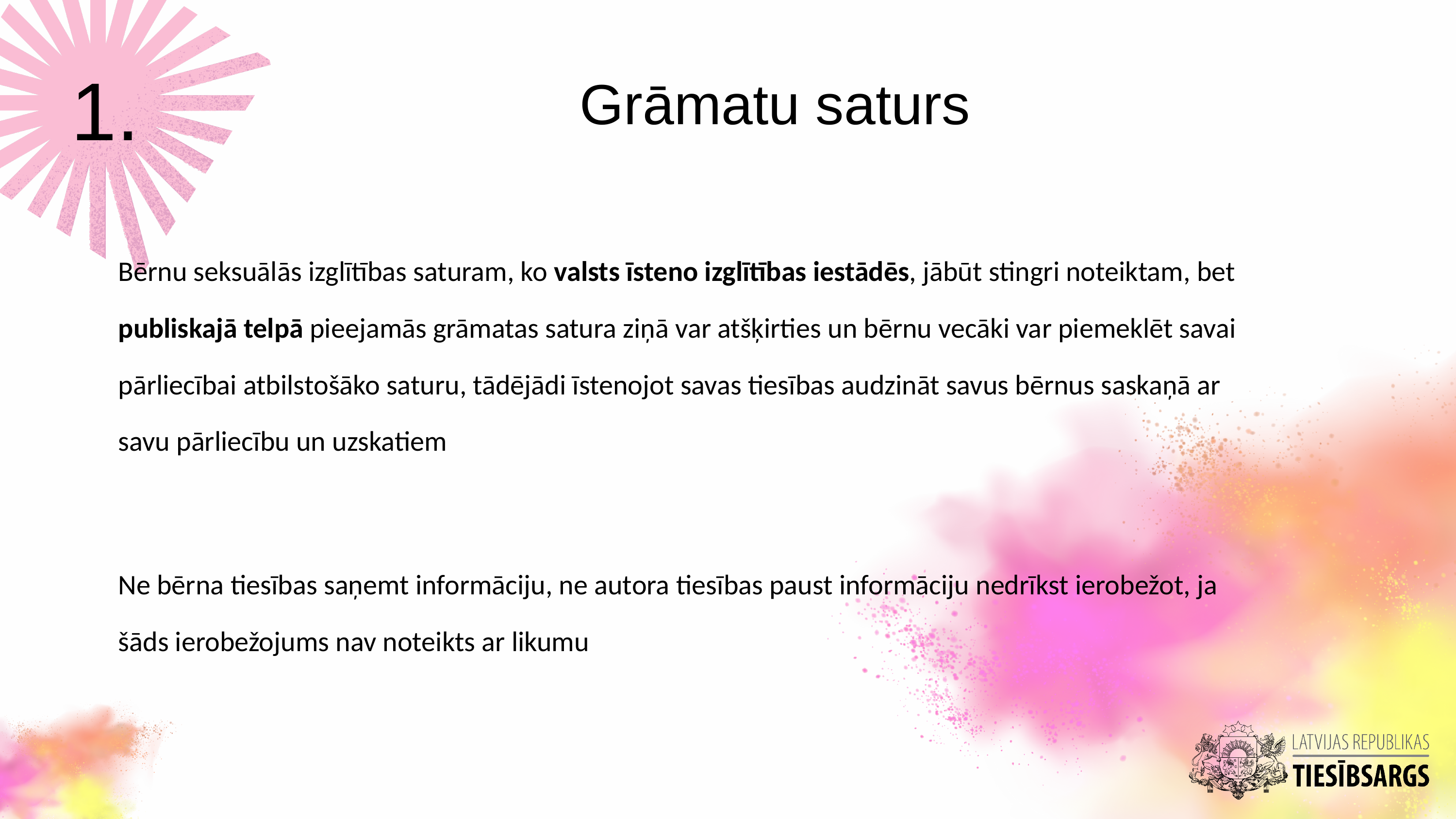

1.
Grāmatu saturs
Bērnu seksuālās izglītības saturam, ko valsts īsteno izglītības iestādēs, jābūt stingri noteiktam, bet publiskajā telpā pieejamās grāmatas satura ziņā var atšķirties un bērnu vecāki var piemeklēt savai pārliecībai atbilstošāko saturu, tādējādi īstenojot savas tiesības audzināt savus bērnus saskaņā ar savu pārliecību un uzskatiem

Ne bērna tiesības saņemt informāciju, ne autora tiesības paust informāciju nedrīkst ierobežot, ja šāds ierobežojums nav noteikts ar likumu